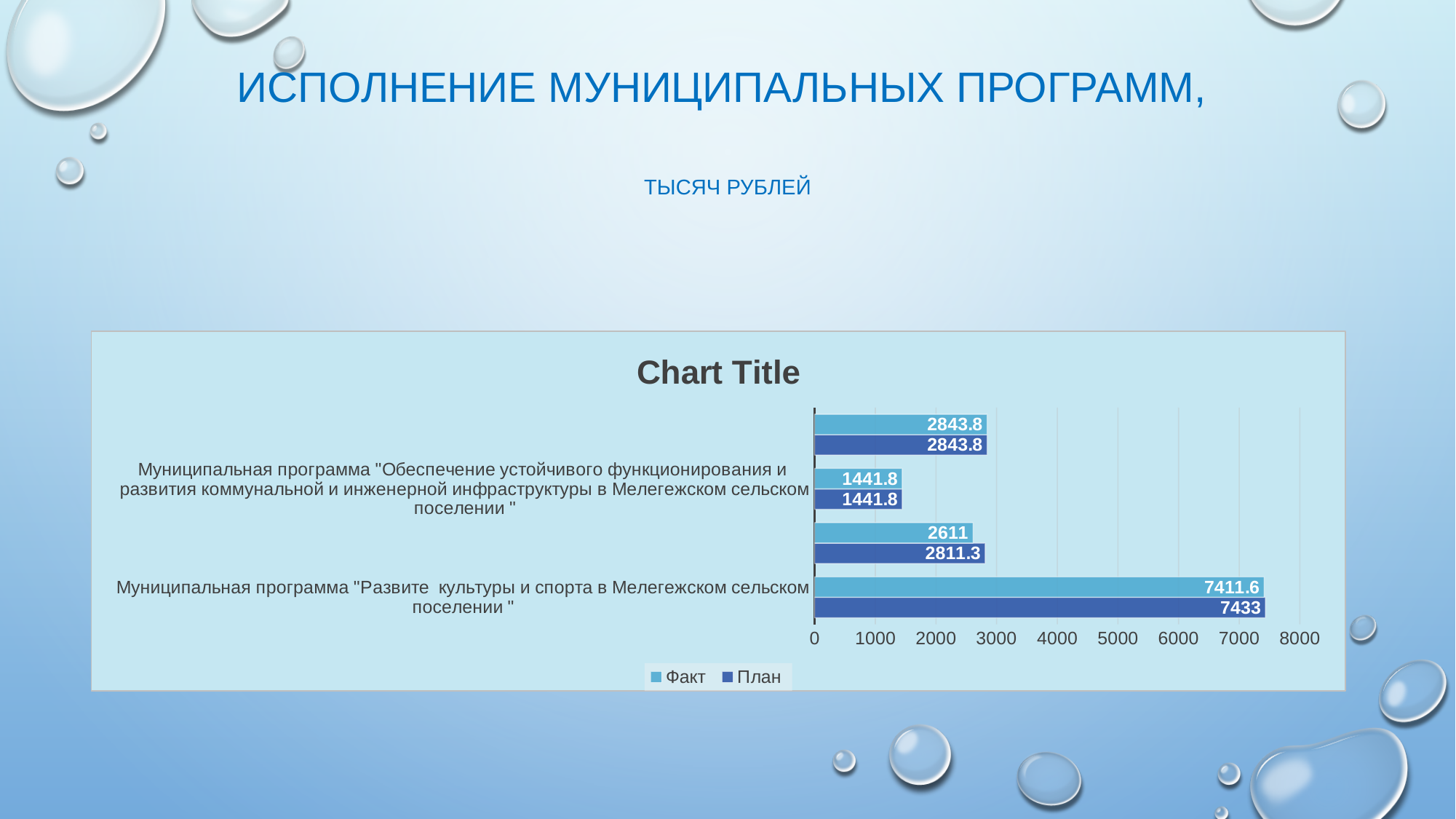

# Исполнение муниципальных программ,
тысяч рублей

### Chart:

| Category | План  | Факт  |
|---|---|---|
| Муниципальная программа "Развите  культуры и спорта в Мелегежском сельском поселении " | 7433.0 | 7411.6 |
| Муниципальная программа  "Создание условий для эффективного выполнения органами местного самоуправления своих полномочий на территории Мелегежского сельского поселения" | 2811.3 | 2611.0 |
| Муниципальная программа "Обеспечение устойчивого функционирования и  развития коммунальной и инженерной инфраструктуры в Мелегежском сельском поселении " | 1441.8 | 1441.8 |
| МП "Содержание и ремонт автомобильных дорог общего пользования местного значения в Мелегежском сельском поселении" | 2843.8 | 2843.8 |